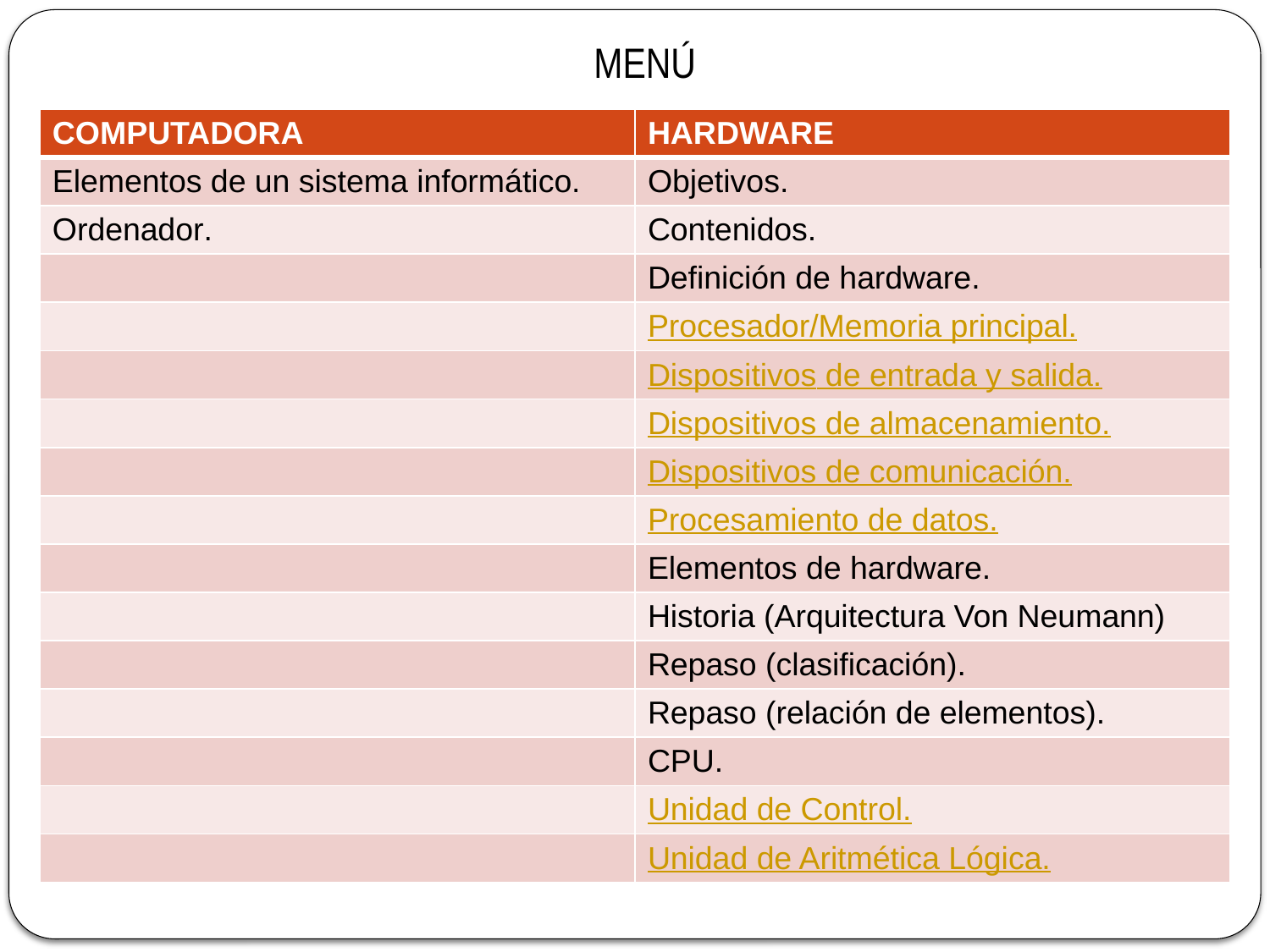

MENÚ
| COMPUTADORA | HARDWARE |
| --- | --- |
| Elementos de un sistema informático. | Objetivos. |
| Ordenador. | Contenidos. |
|  | Definición de hardware. |
|  | Procesador/Memoria principal. |
|  | Dispositivos de entrada y salida. |
|  | Dispositivos de almacenamiento. |
|  | Dispositivos de comunicación. |
|  | Procesamiento de datos. |
|  | Elementos de hardware. |
|  | Historia (Arquitectura Von Neumann) |
|  | Repaso (clasificación). |
|  | Repaso (relación de elementos). |
|  | CPU. |
|  | Unidad de Control. |
|  | Unidad de Aritmética Lógica. |